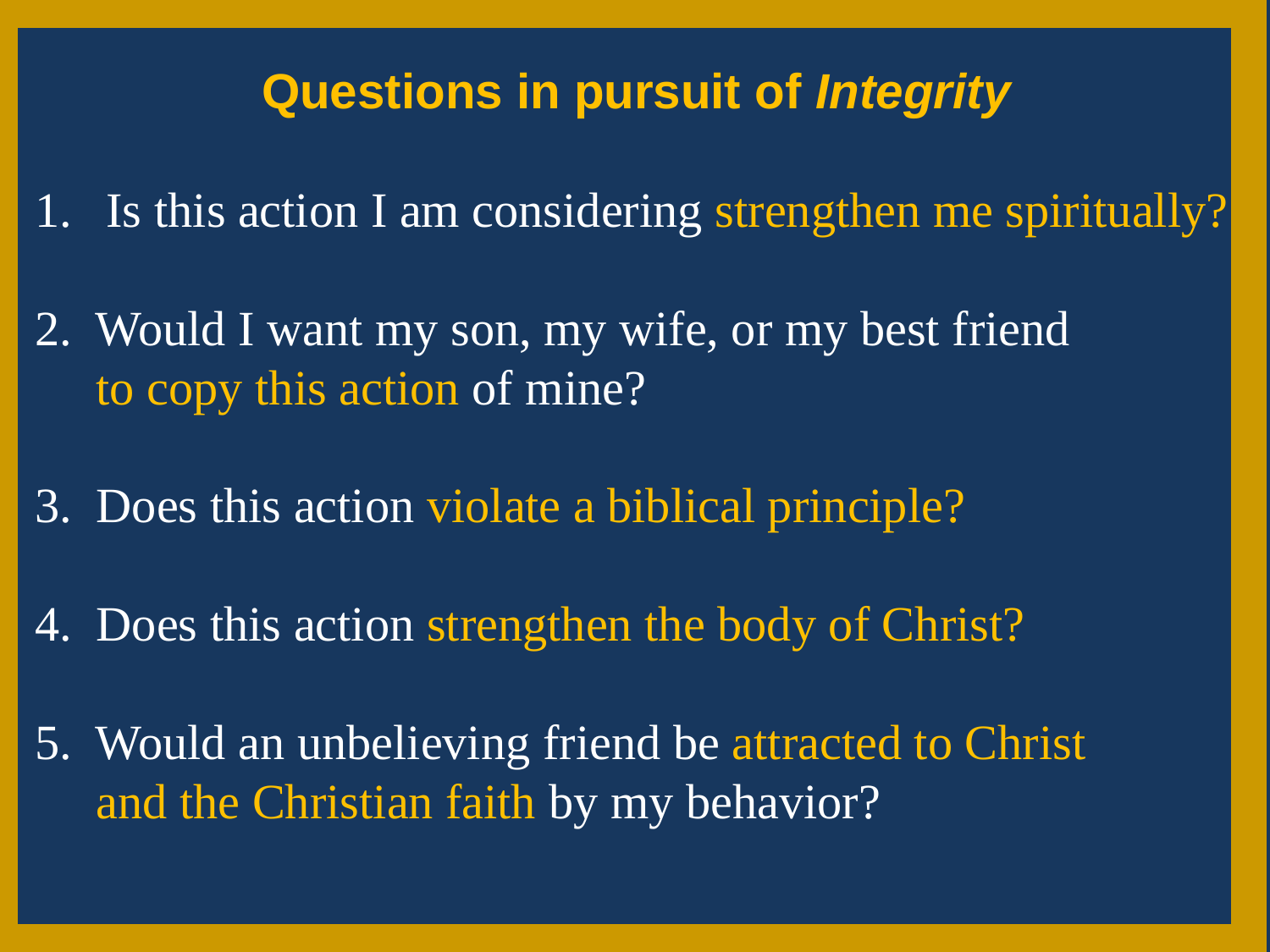

Questions in pursuit of Integrity

Is this action I am considering strengthen me spiritually?

2.  Would I want my son, my wife, or my best friend
     to copy this action of mine?

3.  Does this action violate a biblical principle?

4.  Does this action strengthen the body of Christ?

5.  Would an unbelieving friend be attracted to Christ
     and the Christian faith by my behavior?